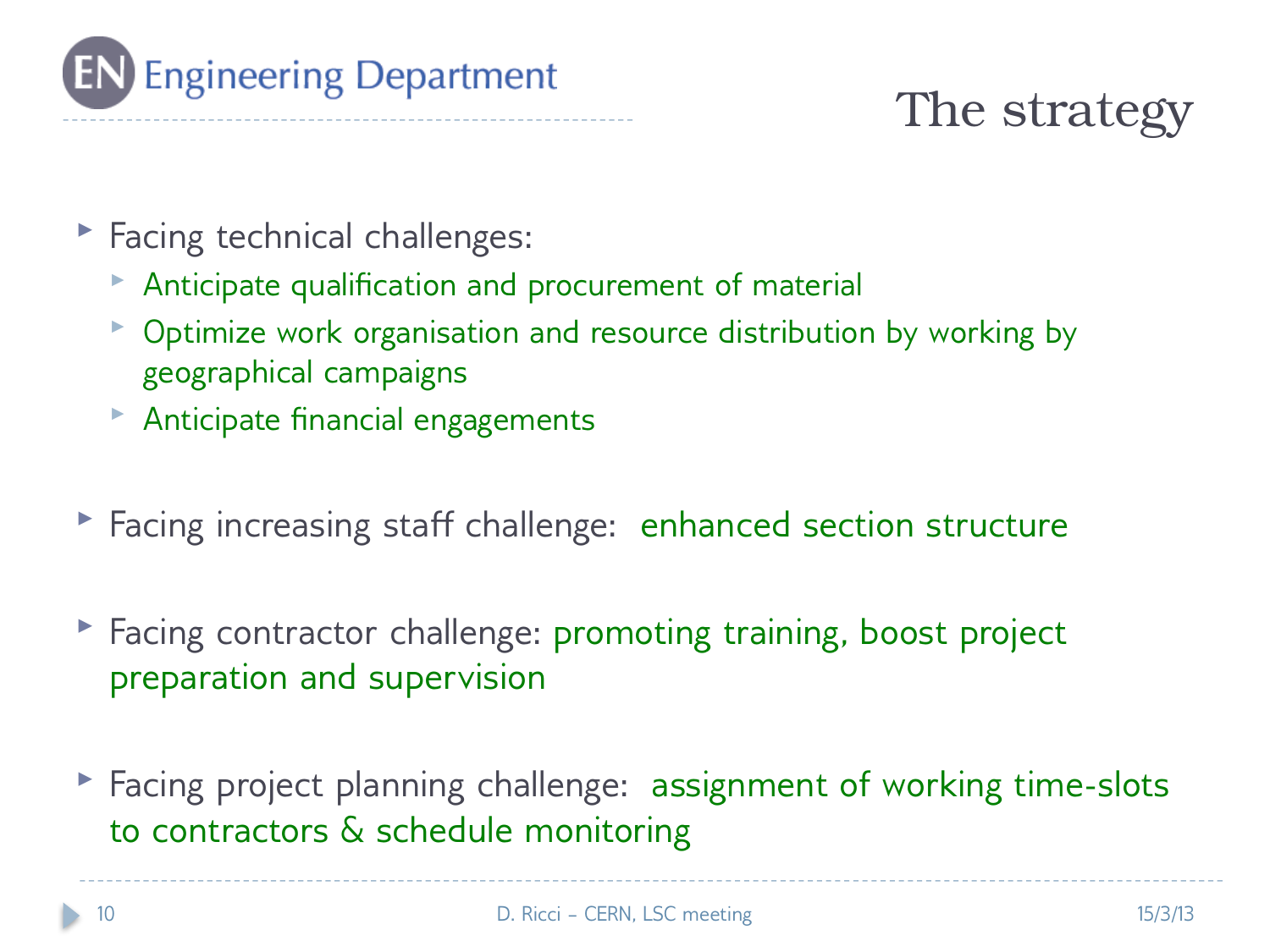

# The strategy
Facing technical challenges:
Anticipate qualification and procurement of material
Optimize work organisation and resource distribution by working by geographical campaigns
Anticipate financial engagements

Facing increasing staff challenge:  enhanced section structure

Facing contractor challenge: promoting training, boost project preparation and supervision

Facing project planning challenge:  assignment of working time-slots to contractors & schedule monitoring
10
D. Ricci – CERN, LSC meeting
15/3/13